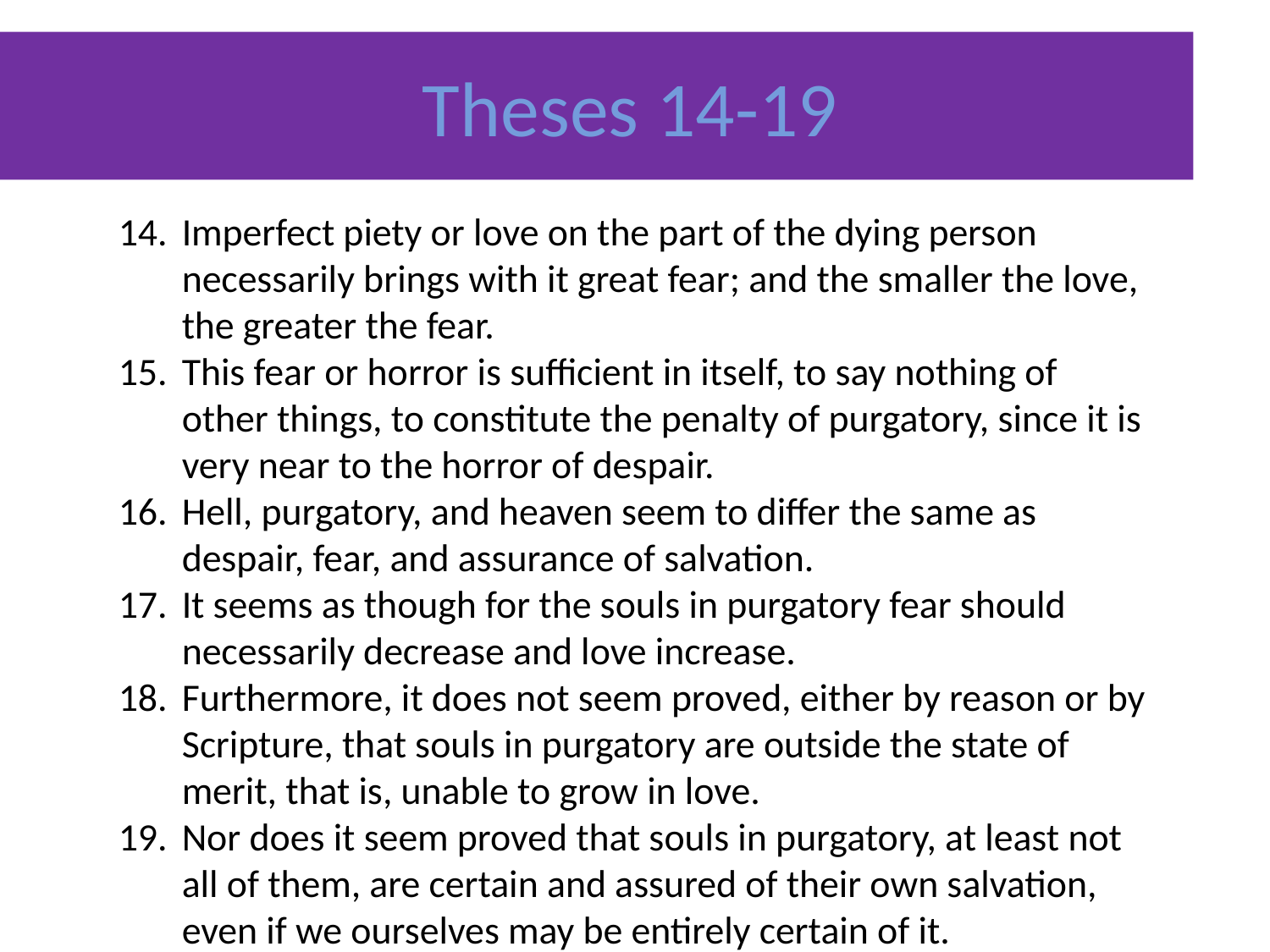

Theses 14-19
Imperfect piety or love on the part of the dying person necessarily brings with it great fear; and the smaller the love, the greater the fear.
This fear or horror is sufficient in itself, to say nothing of other things, to constitute the penalty of purgatory, since it is very near to the horror of despair.
Hell, purgatory, and heaven seem to differ the same as despair, fear, and assurance of salvation.
It seems as though for the souls in purgatory fear should necessarily decrease and love increase.
Furthermore, it does not seem proved, either by reason or by Scripture, that souls in purgatory are outside the state of merit, that is, unable to grow in love.
Nor does it seem proved that souls in purgatory, at least not all of them, are certain and assured of their own salvation, even if we ourselves may be entirely certain of it.